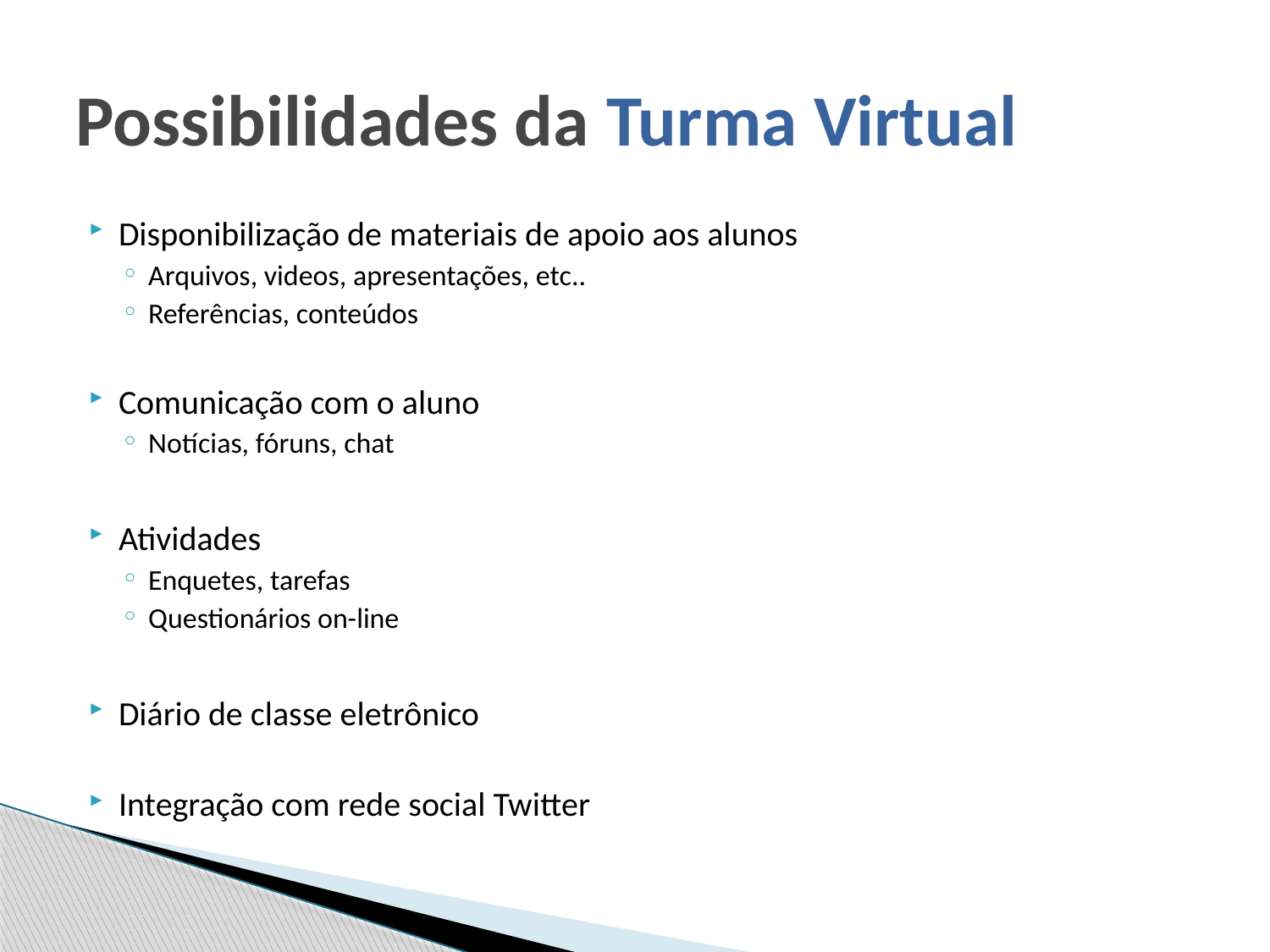

# Possibilidades da Turma Virtual
Disponibilização de materiais de apoio aos alunos
Arquivos, videos, apresentações, etc..
Referências, conteúdos

Comunicação com o aluno
Notícias, fóruns, chat

Atividades
Enquetes, tarefas
Questionários on-line

Diário de classe eletrônico

Integração com rede social Twitter